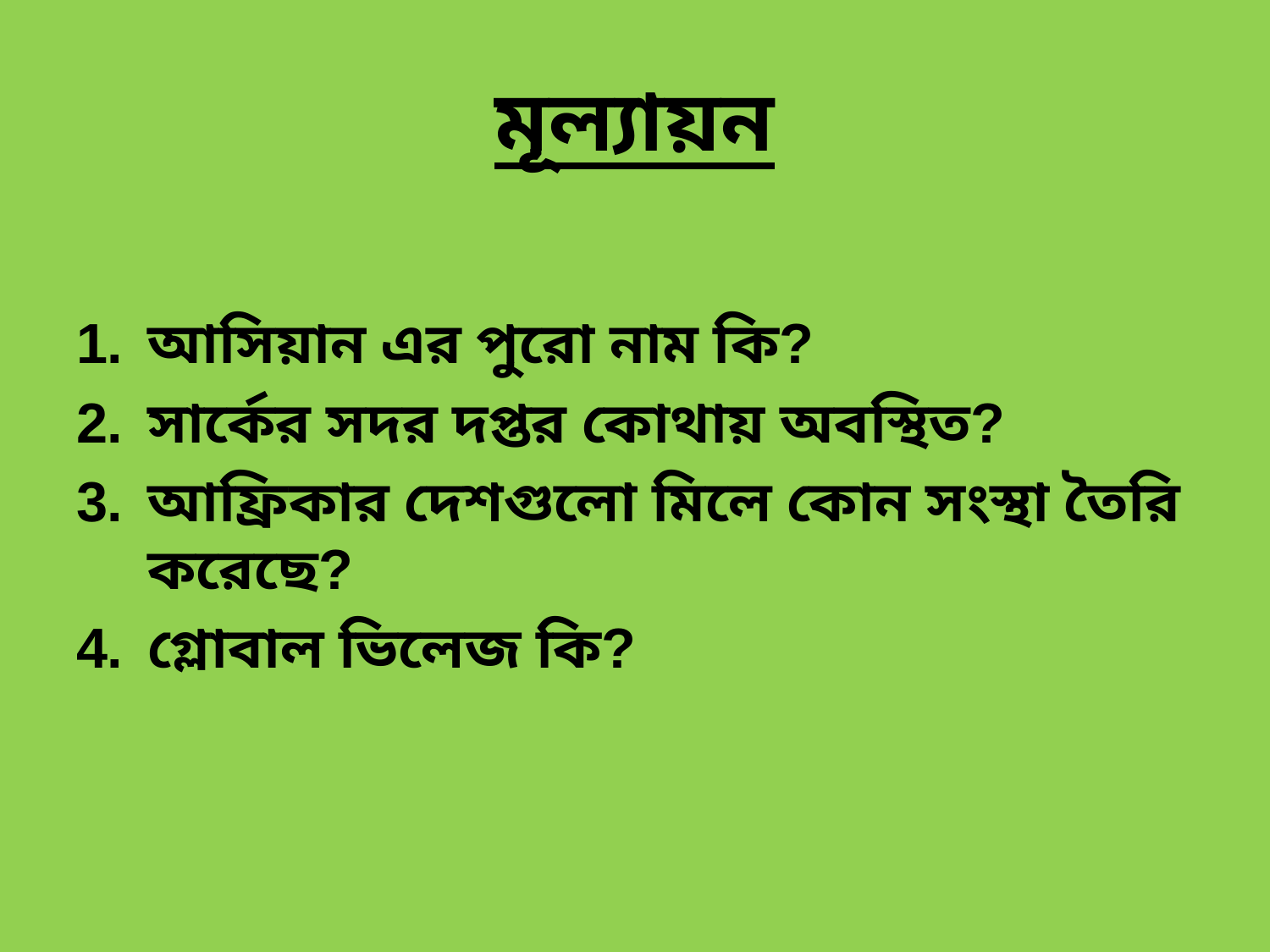

# মূল্যায়ন

আসিয়ান এর পুরো নাম কি?
সার্কের সদর দপ্তর কোথায় অবস্থিত?
আফ্রিকার দেশগুলো মিলে কোন সংস্থা তৈরি করেছে?
গ্লোবাল ভিলেজ কি?